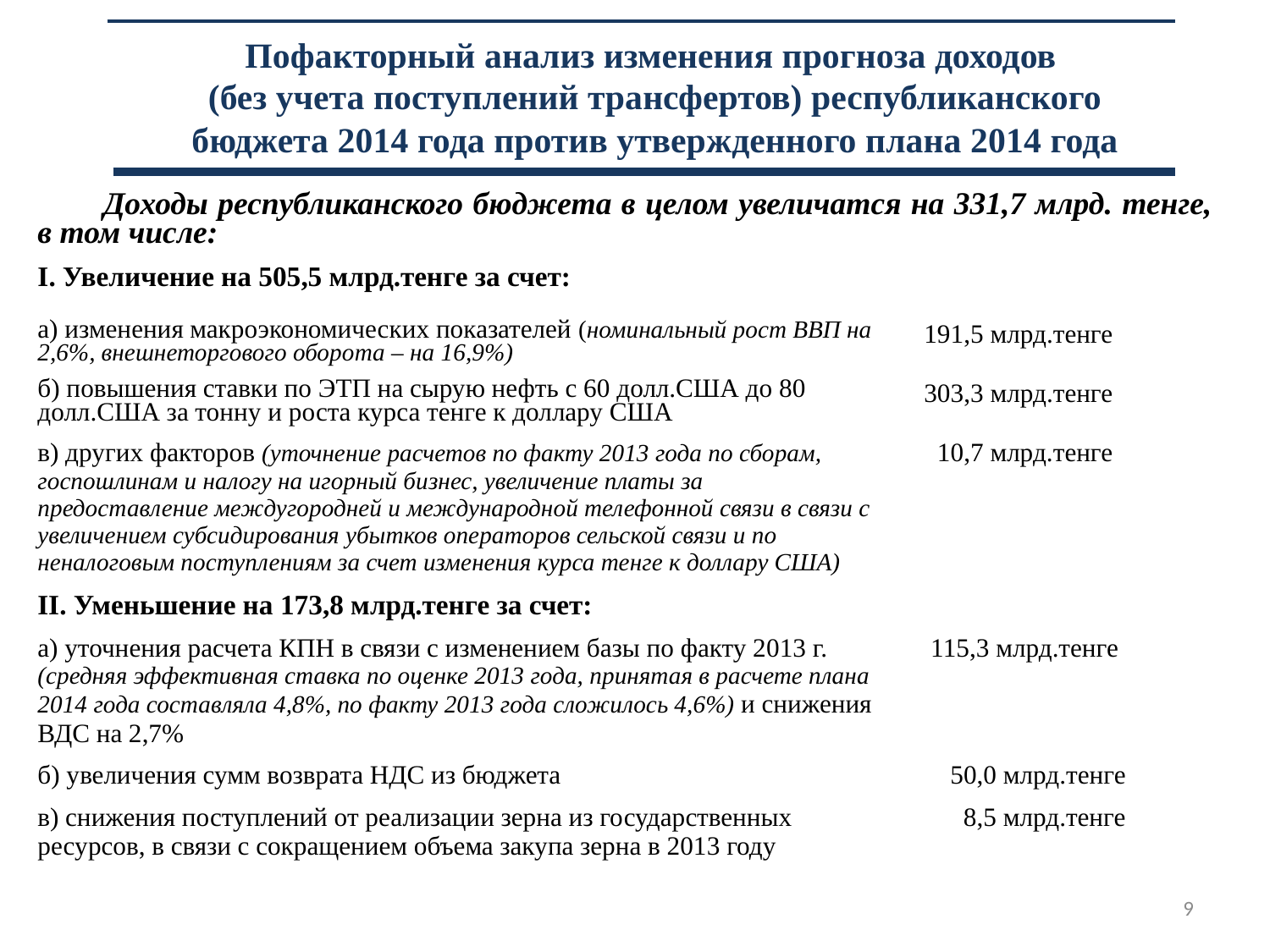

Пофакторный анализ изменения прогноза доходов
(без учета поступлений трансфертов) республиканского бюджета 2014 года против утвержденного плана 2014 года
| Доходы республиканского бюджета в целом увеличатся на 331,7 млрд. тенге, в том числе: |  |
| --- | --- |
| I. Увеличение на 505,5 млрд.тенге за счет: |  |
| а) изменения макроэкономических показателей (номинальный рост ВВП на 2,6%, внешнеторгового оборота – на 16,9%) | 191,5 млрд.тенге |
| б) повышения ставки по ЭТП на сырую нефть с 60 долл.США до 80 долл.США за тонну и роста курса тенге к доллару США | 303,3 млрд.тенге |
| в) других факторов (уточнение расчетов по факту 2013 года по сборам, госпошлинам и налогу на игорный бизнес, увеличение платы за предоставление междугородней и международной телефонной связи в связи с увеличением субсидирования убытков операторов сельской связи и по неналоговым поступлениям за счет изменения курса тенге к доллару США) | 10,7 млрд.тенге |
| II. Уменьшение на 173,8 млрд.тенге за счет: |  |
| а) уточнения расчета КПН в связи с изменением базы по факту 2013 г. (средняя эффективная ставка по оценке 2013 года, принятая в расчете плана 2014 года составляла 4,8%, по факту 2013 года сложилось 4,6%) и снижения ВДС на 2,7% | 115,3 млрд.тенге |
| б) увеличения сумм возврата НДС из бюджета | 50,0 млрд.тенге |
| в) снижения поступлений от реализации зерна из государственных ресурсов, в связи с сокращением объема закупа зерна в 2013 году | 8,5 млрд.тенге |
|  |  |
|  |  |
|  |  |
9